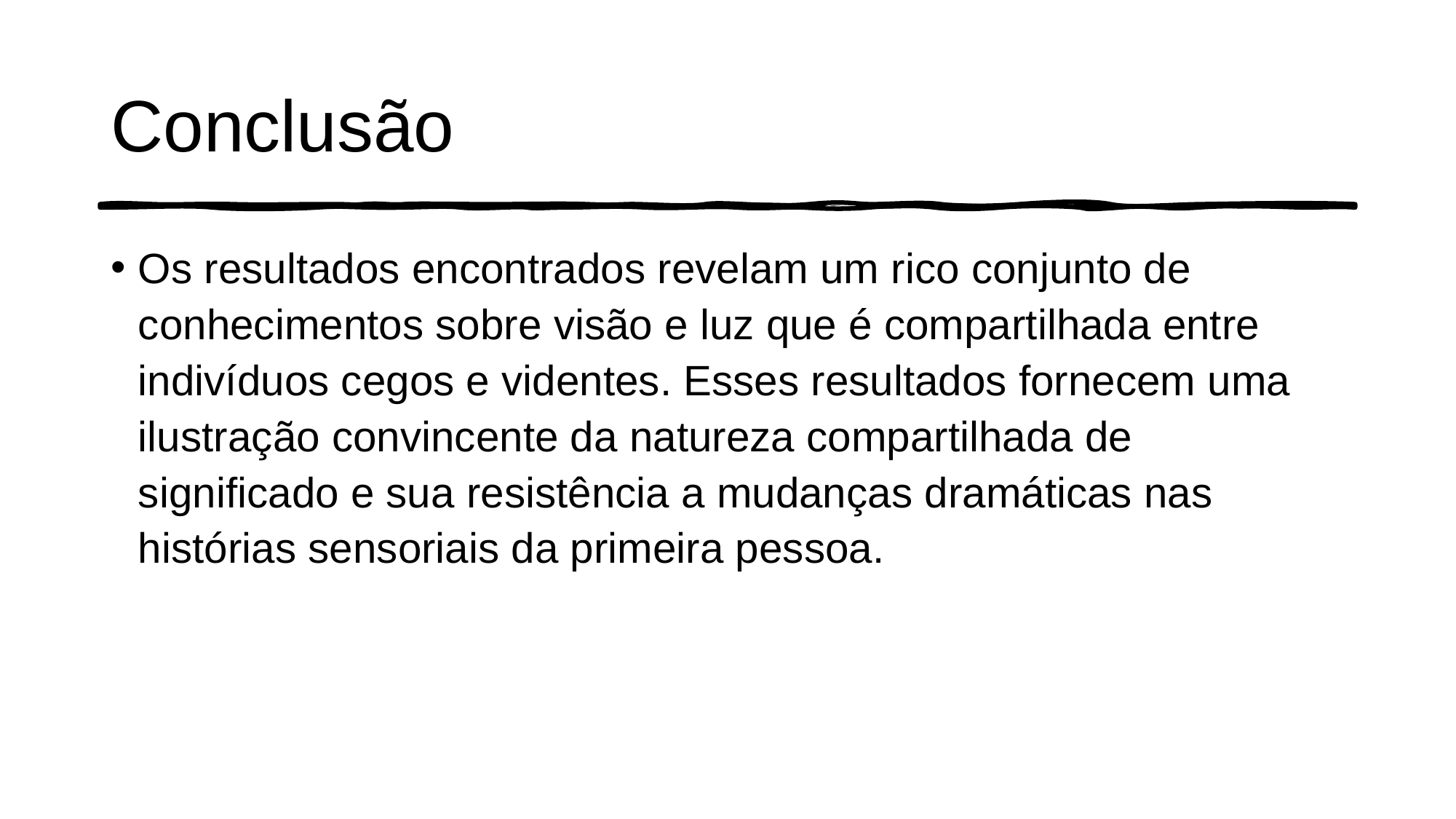

# Conclusão
Os resultados encontrados revelam um rico conjunto de conhecimentos sobre visão e luz que é compartilhada entre indivíduos cegos e videntes. Esses resultados fornecem uma ilustração convincente da natureza compartilhada de significado e sua resistência a mudanças dramáticas nas histórias sensoriais da primeira pessoa.